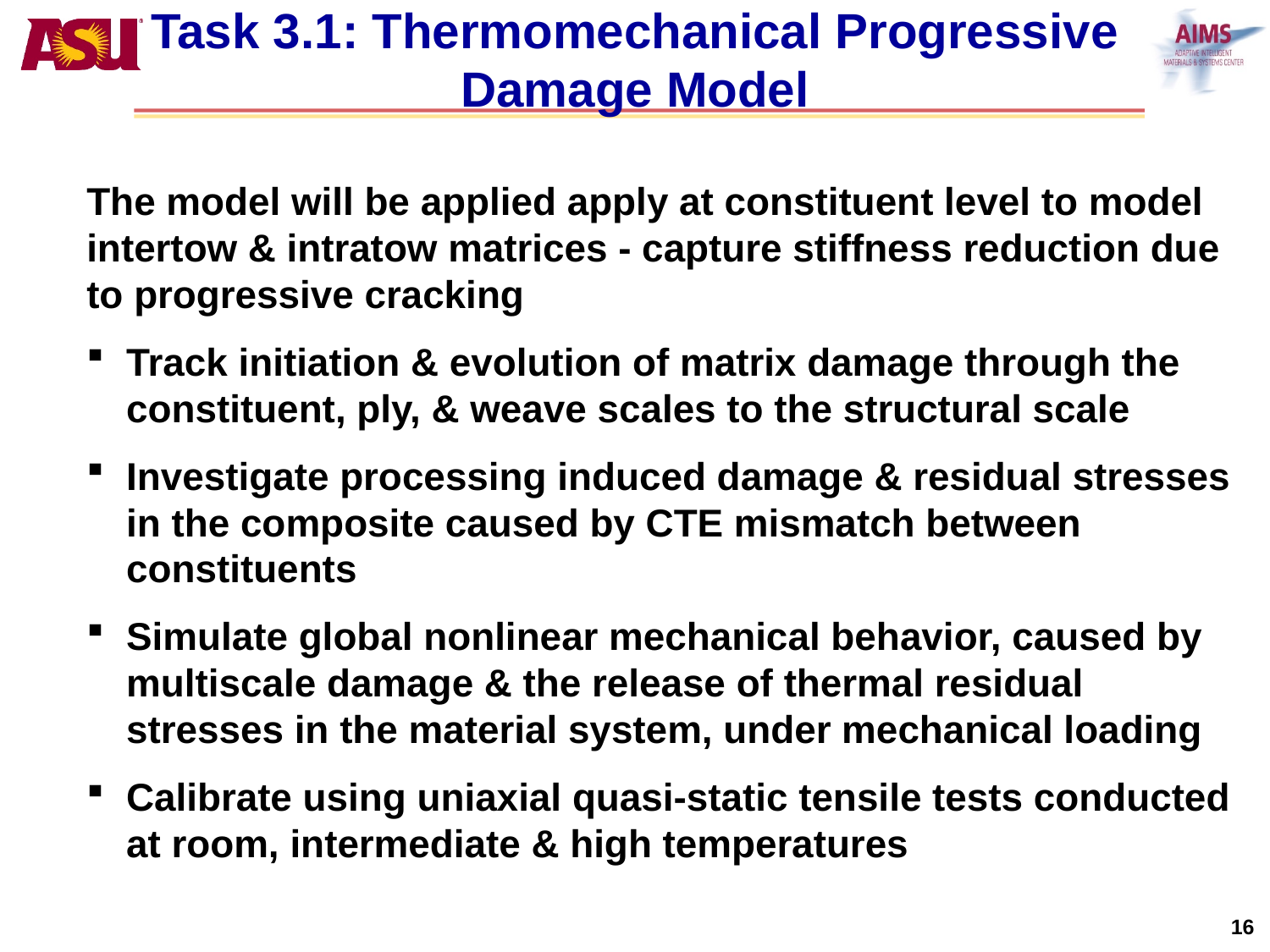

# Task 3.1: Thermomechanical Progressive Damage Model
The model will be applied apply at constituent level to model intertow & intratow matrices - capture stiffness reduction due to progressive cracking
Track initiation & evolution of matrix damage through the constituent, ply, & weave scales to the structural scale
Investigate processing induced damage & residual stresses in the composite caused by CTE mismatch between constituents
Simulate global nonlinear mechanical behavior, caused by multiscale damage & the release of thermal residual stresses in the material system, under mechanical loading
Calibrate using uniaxial quasi-static tensile tests conducted at room, intermediate & high temperatures

16